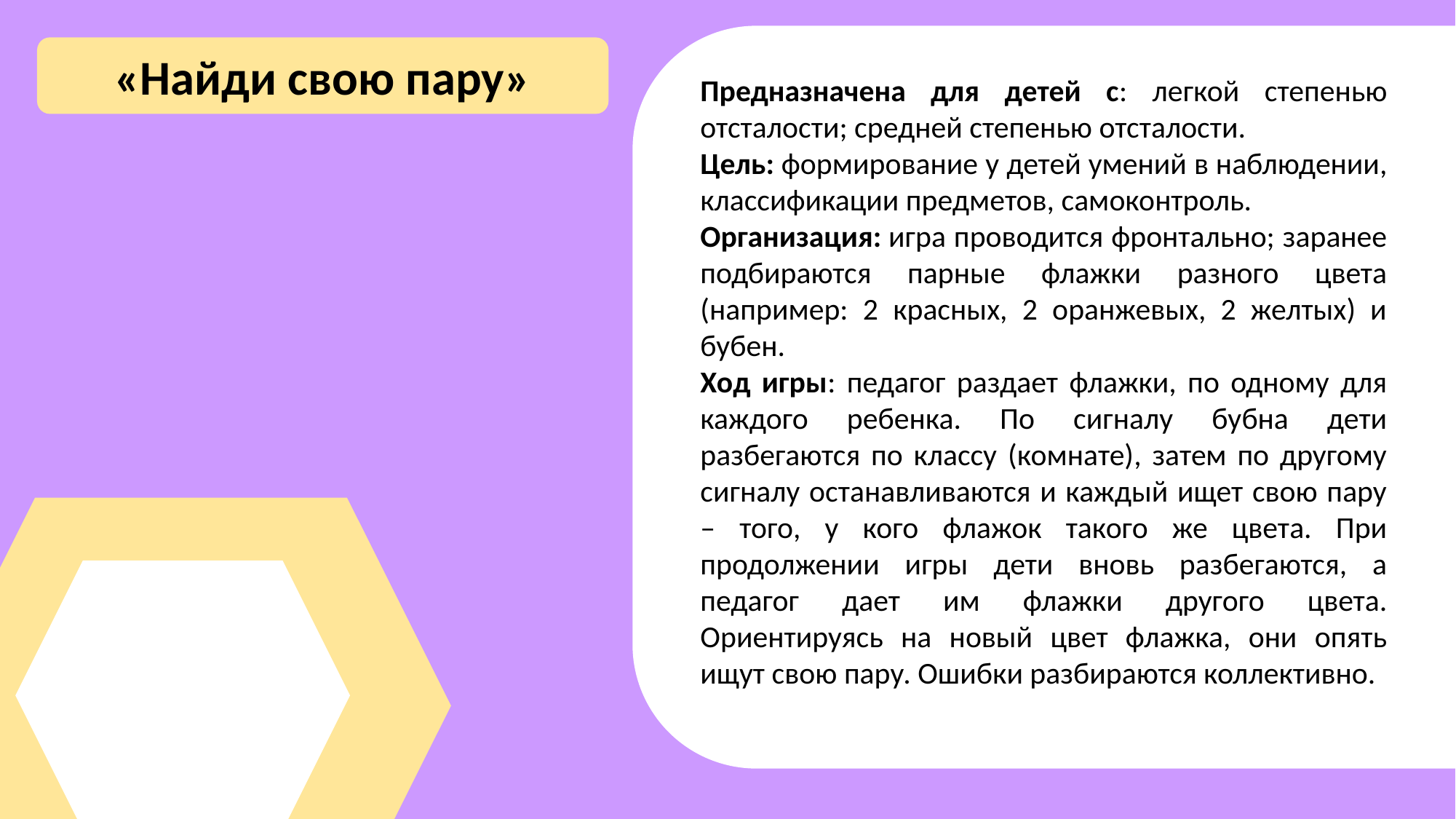

«Найди свою пару»
Предназначена для детей с: легкой степенью отсталости; средней степенью отсталости.
Цель: формирование у детей умений в наблюдении, классификации предметов, самоконтроль.
Организация: игра проводится фронтально; заранее подбираются парные флажки разного цвета (например: 2 красных, 2 оранжевых, 2 желтых) и бубен.
Ход игры: педагог раздает флажки, по одному для каждого ребенка. По сигналу бубна дети разбегаются по классу (комнате), затем по другому сигналу останавливаются и каждый ищет свою пару – того, у кого флажок такого же цвета. При продолжении игры дети вновь разбегаются, а педагог дает им флажки другого цвета. Ориентируясь на новый цвет флажка, они опять ищут свою пару. Ошибки разбираются коллективно.